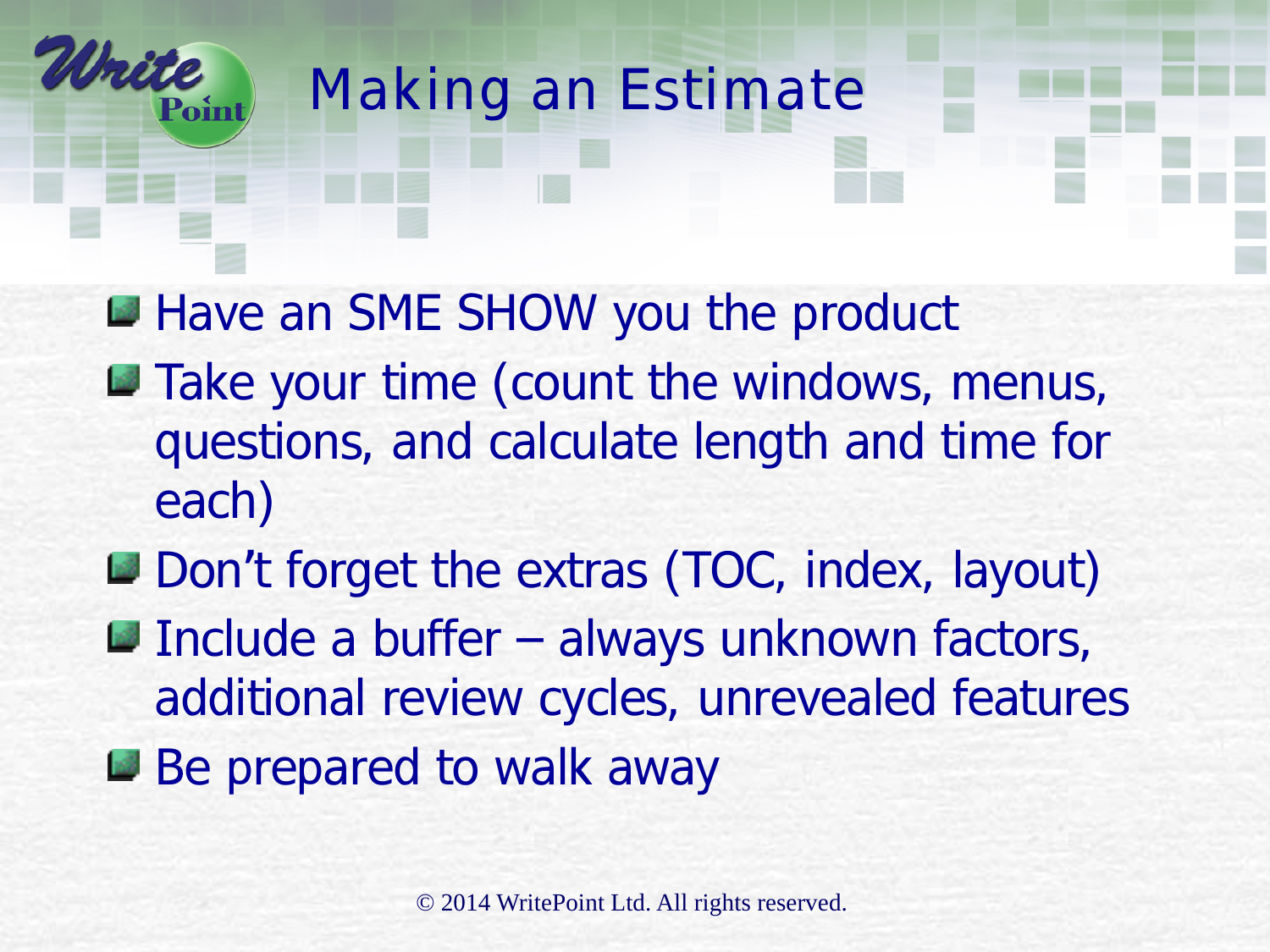

# Making an Estimate
Have an SME SHOW you the product
Take your time (count the windows, menus, questions, and calculate length and time for each)
Don’t forget the extras (TOC, index, layout)
Include a buffer – always unknown factors, additional review cycles, unrevealed features
Be prepared to walk away

© 2014 WritePoint Ltd. All rights reserved.